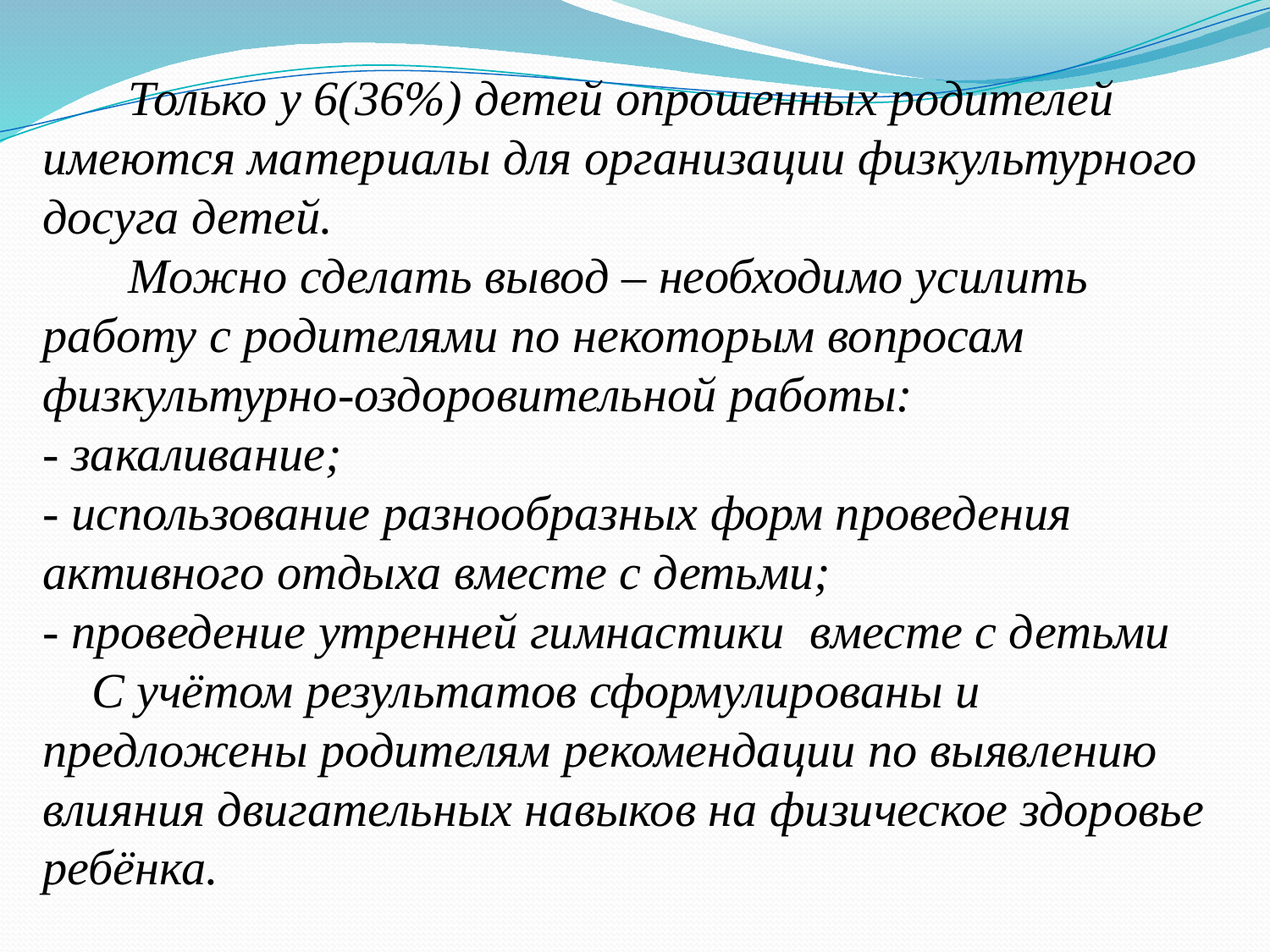

Только у 6(36%) детей опрошенных родителей имеются материалы для организации физкультурного досуга детей.
       Можно сделать вывод – необходимо усилить работу с родителями по некоторым вопросам физкультурно-оздоровительной работы:
- закаливание;
- использование разнообразных форм проведения активного отдыха вместе с детьми;
- проведение утренней гимнастики  вместе с детьми
    С учётом результатов сформулированы и предложены родителям рекомендации по выявлению влияния двигательных навыков на физическое здоровье ребёнка.